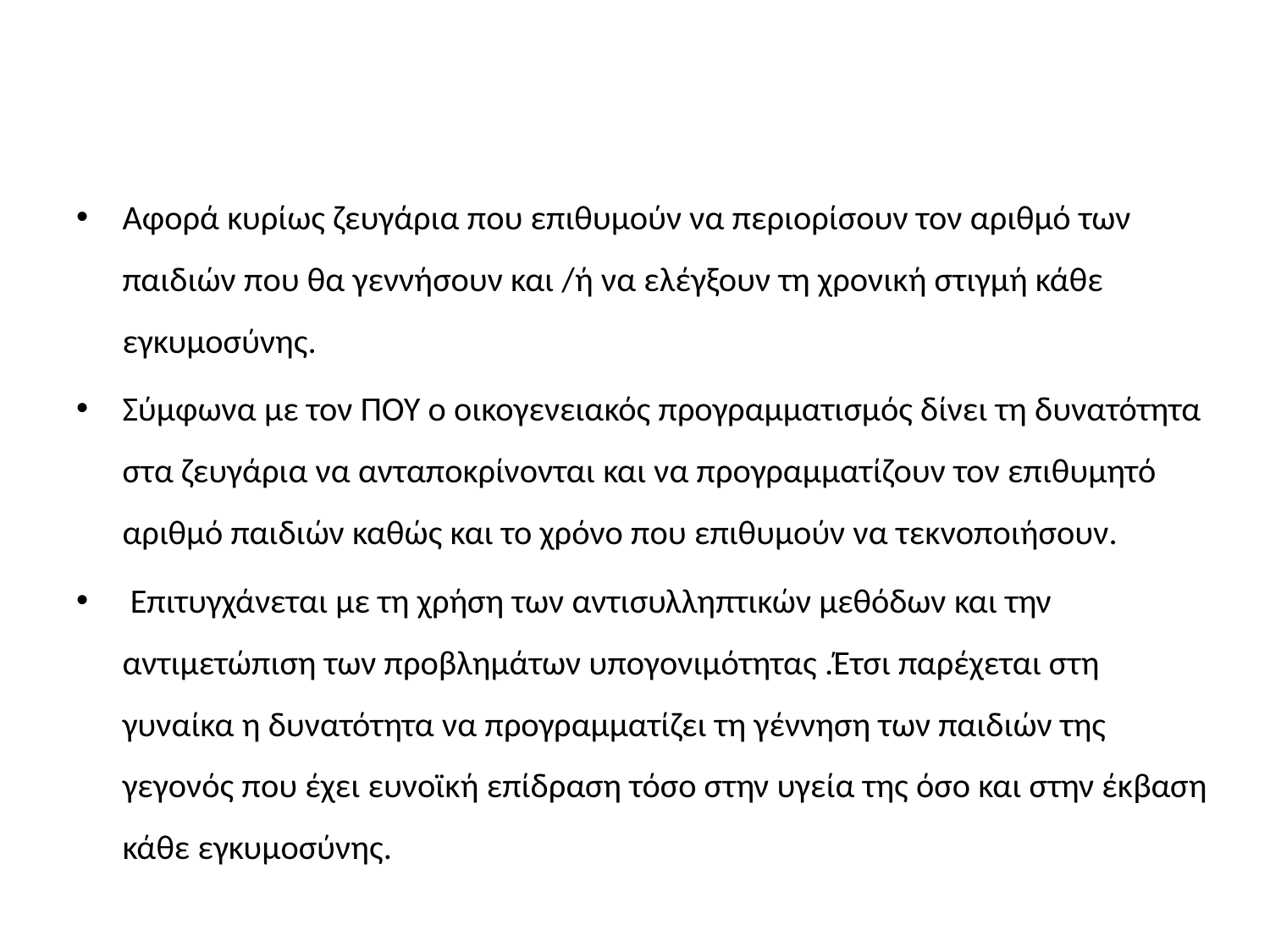

#
Αφορά κυρίως ζευγάρια που επιθυμούν να περιορίσουν τον αριθμό των παιδιών που θα γεννήσουν και /ή να ελέγξουν τη χρονική στιγμή κάθε εγκυμοσύνης.
Σύμφωνα με τον ΠΟΥ ο οικογενειακός προγραμματισμός δίνει τη δυνατότητα στα ζευγάρια να ανταποκρίνονται και να προγραμματίζουν τον επιθυμητό αριθμό παιδιών καθώς και το χρόνο που επιθυμούν να τεκνοποιήσουν.
 Επιτυγχάνεται με τη χρήση των αντισυλληπτικών μεθόδων και την αντιμετώπιση των προβλημάτων υπογονιμότητας .Έτσι παρέχεται στη γυναίκα η δυνατότητα να προγραμματίζει τη γέννηση των παιδιών της γεγονός που έχει ευνοϊκή επίδραση τόσο στην υγεία της όσο και στην έκβαση κάθε εγκυμοσύνης.